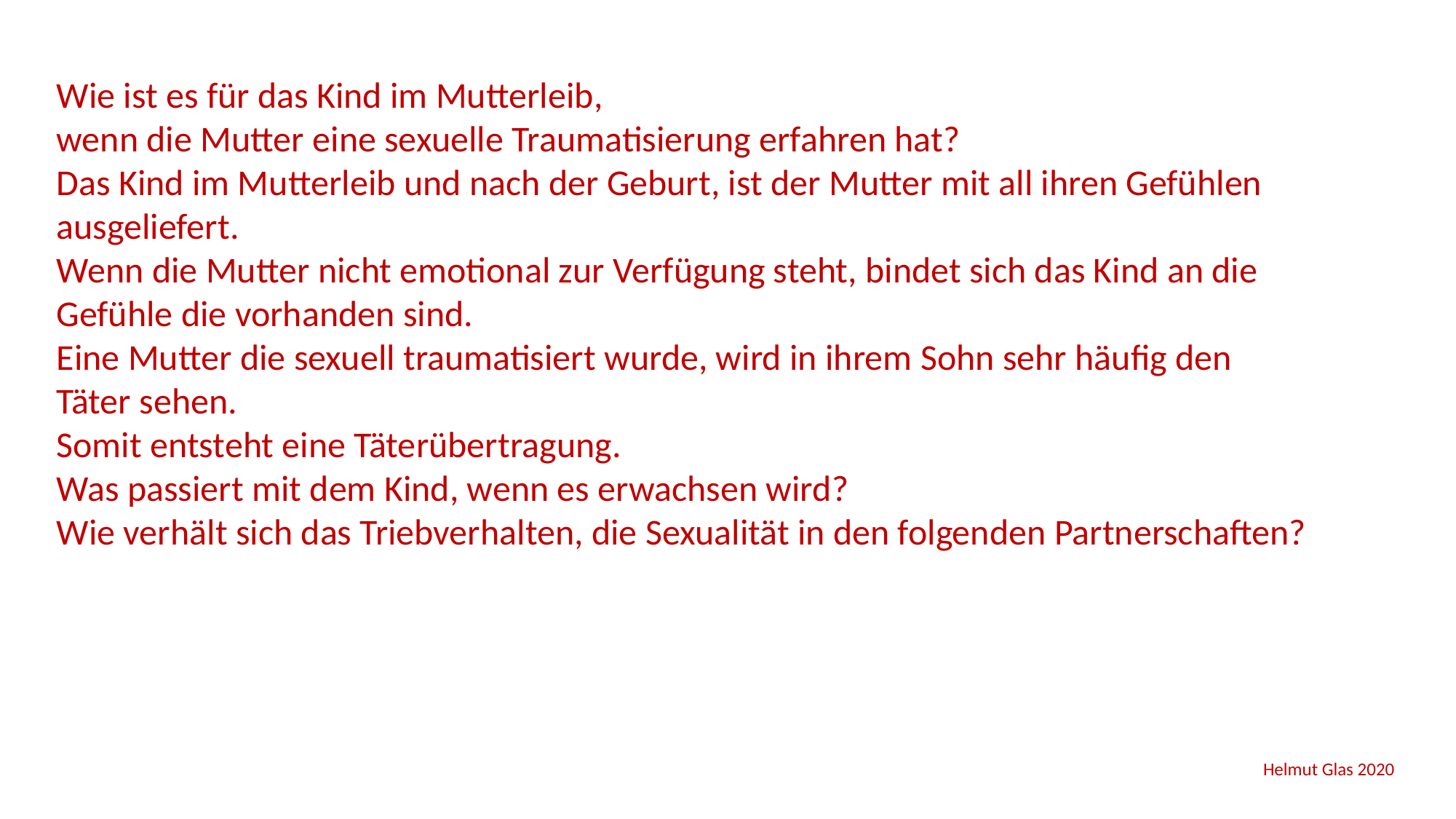

Wie ist es für das Kind im Mutterleib,
wenn die Mutter eine sexuelle Traumatisierung erfahren hat?
Das Kind im Mutterleib und nach der Geburt, ist der Mutter mit all ihren Gefühlen ausgeliefert.
Wenn die Mutter nicht emotional zur Verfügung steht, bindet sich das Kind an die Gefühle die vorhanden sind.
Eine Mutter die sexuell traumatisiert wurde, wird in ihrem Sohn sehr häufig den Täter sehen.
Somit entsteht eine Täterübertragung.
Was passiert mit dem Kind, wenn es erwachsen wird?
Wie verhält sich das Triebverhalten, die Sexualität in den folgenden Partnerschaften?
 Helmut Glas 2020